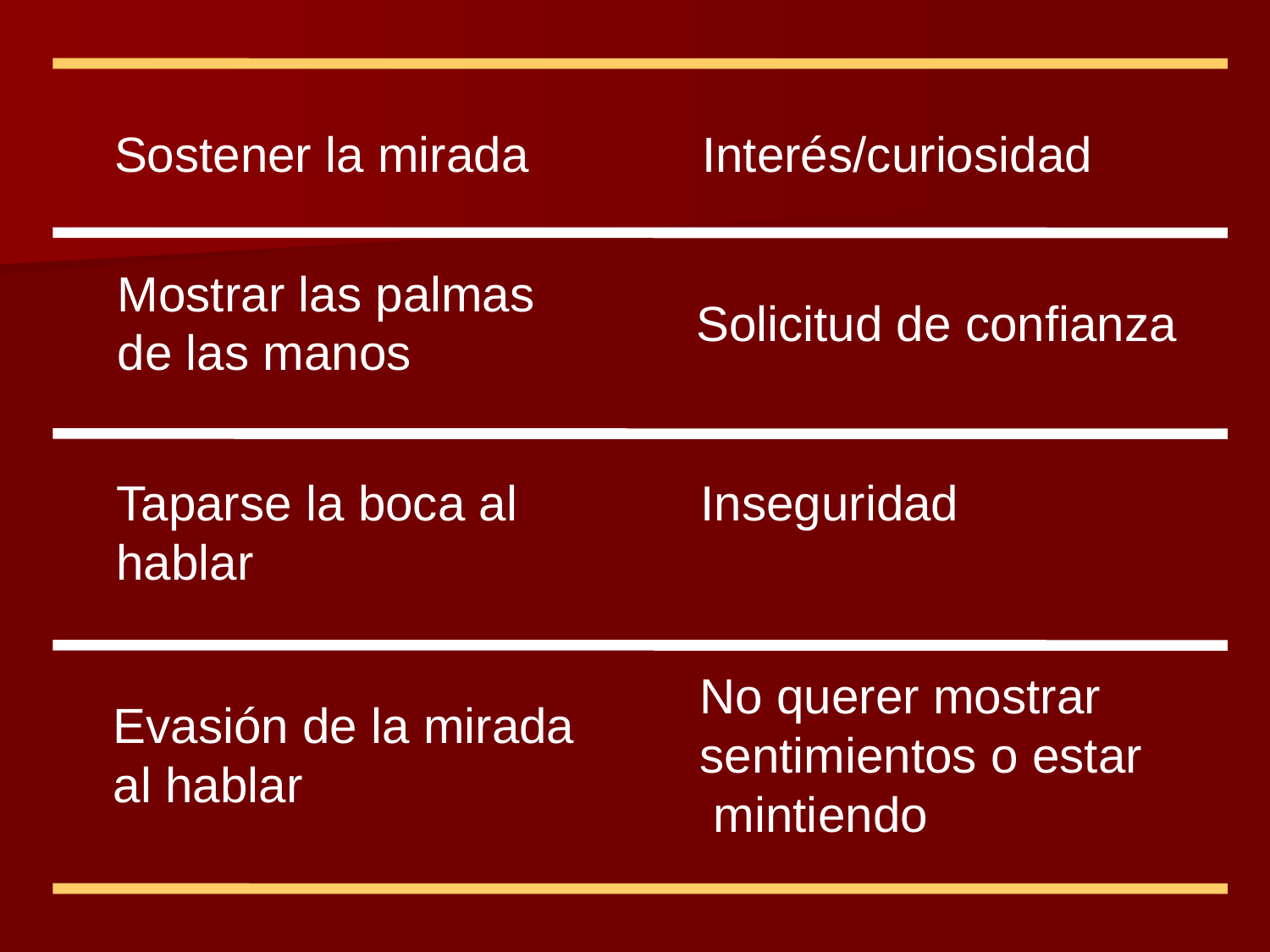

Sostener la mirada
Interés/curiosidad

Mostrar las palmas
de las manos
Solicitud de confianza

Taparse la boca al
hablar
Inseguridad

No querer mostrar
sentimientos o estar
 mintiendo
Evasión de la mirada
al hablar